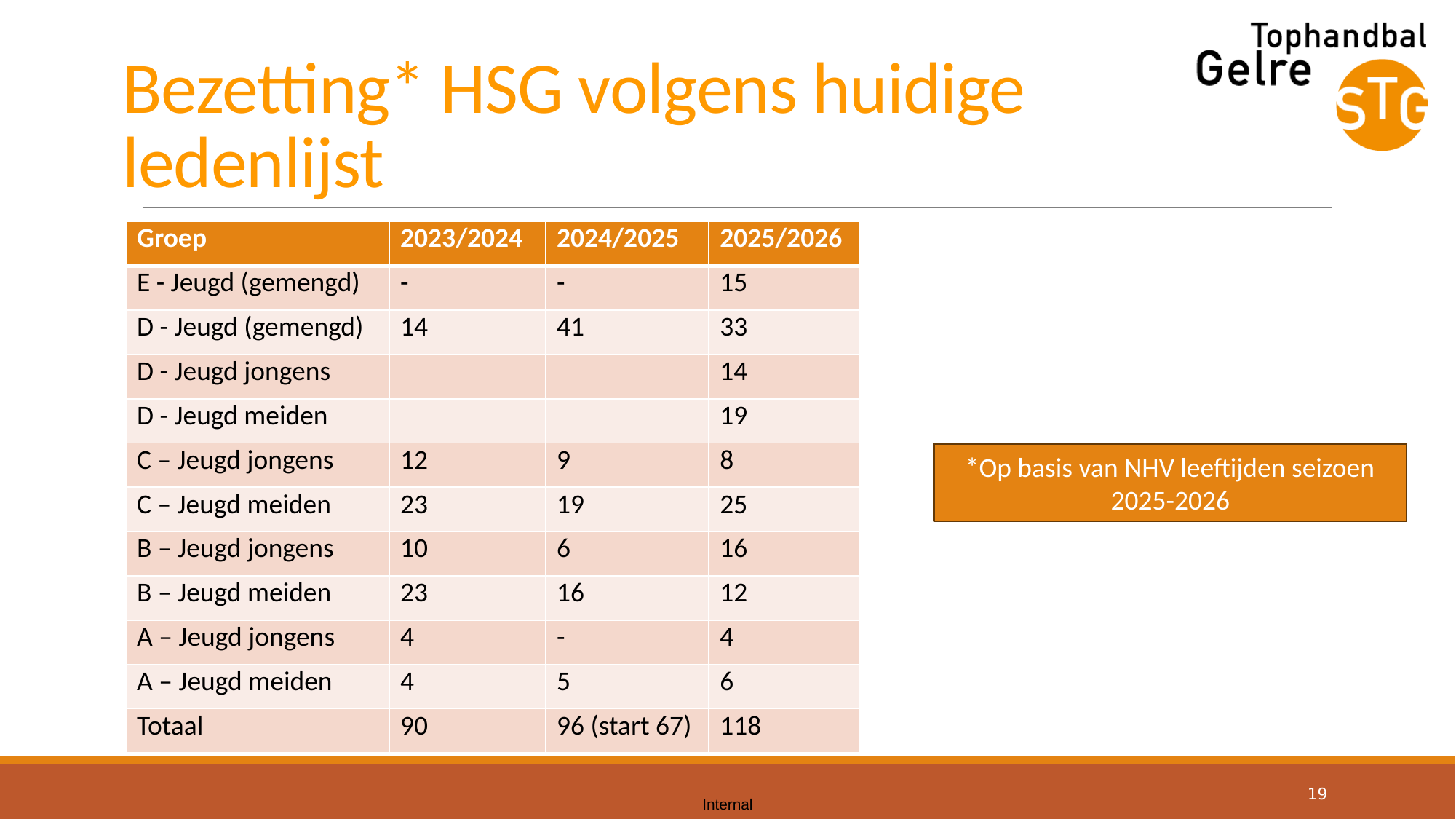

# Bezetting* HSG volgens huidige ledenlijst
| Groep | 2023/2024 | 2024/2025 | 2025/2026 |
| --- | --- | --- | --- |
| E - Jeugd (gemengd) | - | - | 15 |
| D - Jeugd (gemengd) | 14 | 41 | 33 |
| D - Jeugd jongens |  |  | 14 |
| D - Jeugd meiden |  |  | 19 |
| C – Jeugd jongens | 12 | 9 | 8 |
| C – Jeugd meiden | 23 | 19 | 25 |
| B – Jeugd jongens | 10 | 6 | 16 |
| B – Jeugd meiden | 23 | 16 | 12 |
| A – Jeugd jongens | 4 | - | 4 |
| A – Jeugd meiden | 4 | 5 | 6 |
| Totaal | 90 | 96 (start 67) | 118 |
*Op basis van NHV leeftijden seizoen 2025-2026
19